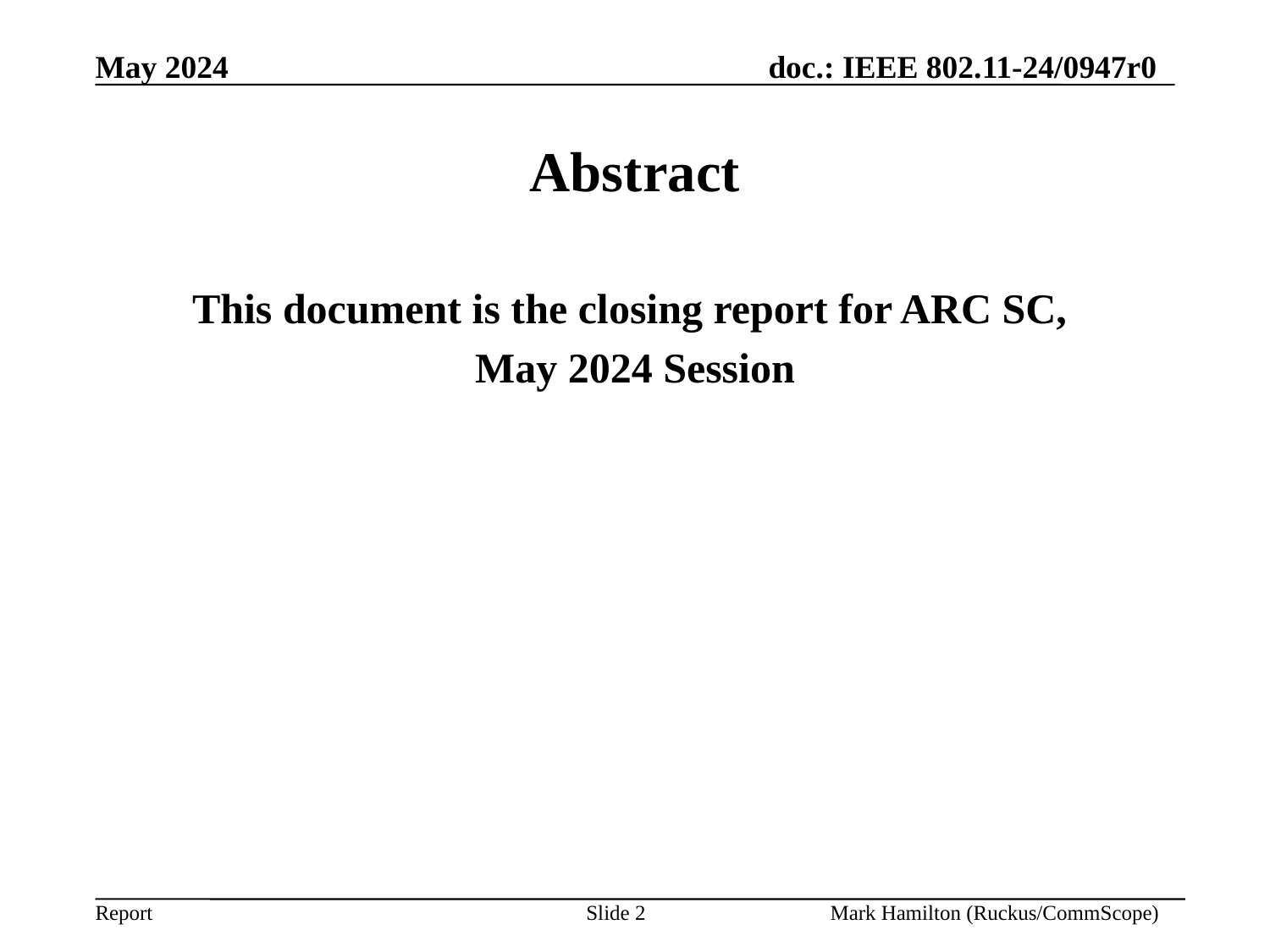

# Abstract
This document is the closing report for ARC SC,
May 2024 Session